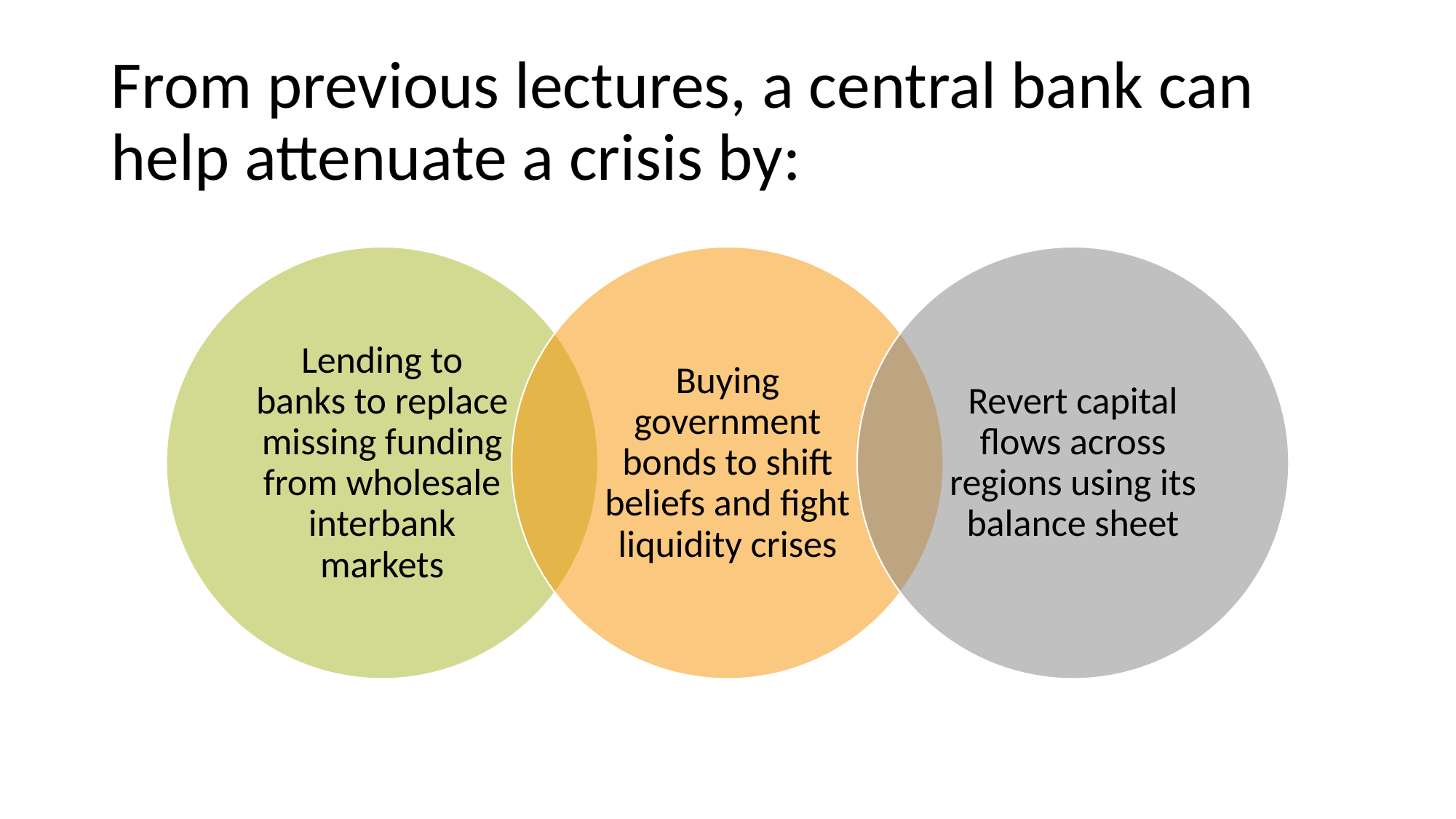

# From previous lectures, a central bank can help attenuate a crisis by:
Lending to banks to replace missing funding from wholesale interbank markets
Buying government bonds to shift beliefs and fight liquidity crises
Revert capital flows across regions using its balance sheet